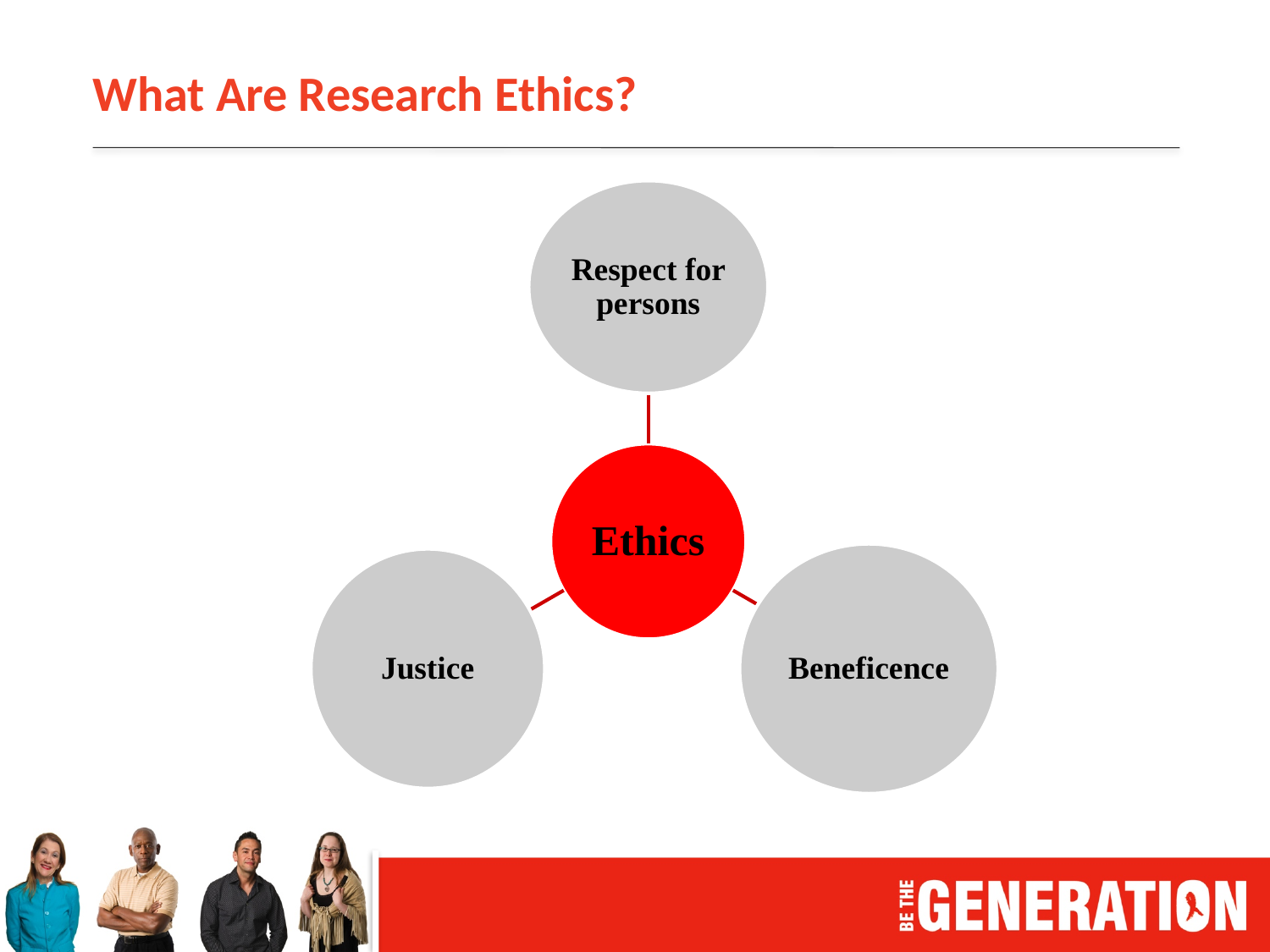

# What Are Research Ethics?
Ethics

Respect for persons

Beneficence

Justice